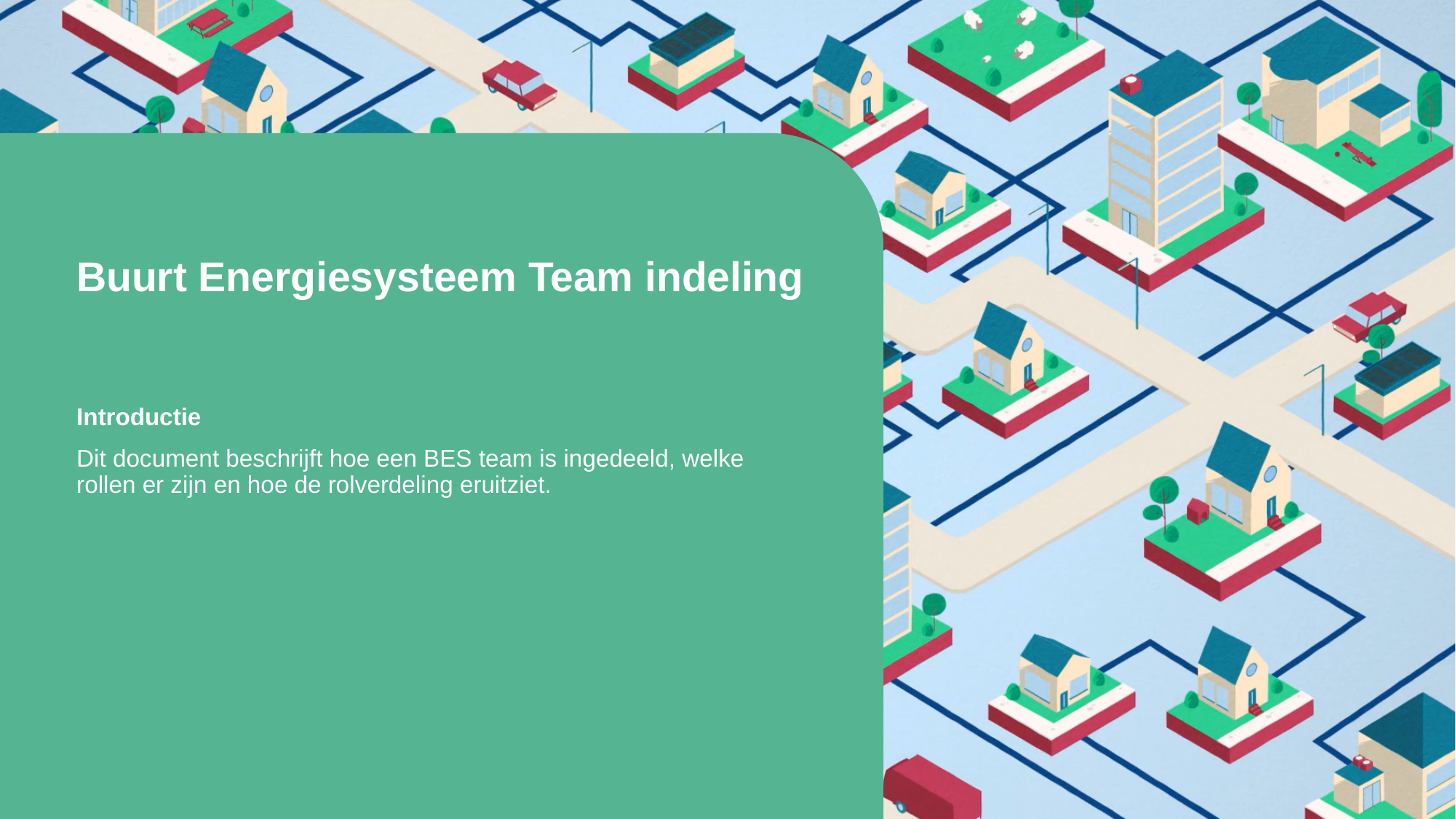

# Buurt Energiesysteem Team indeling
Introductie
Dit document beschrijft hoe een BES team is ingedeeld, welke rollen er zijn en hoe de rolverdeling eruitziet.